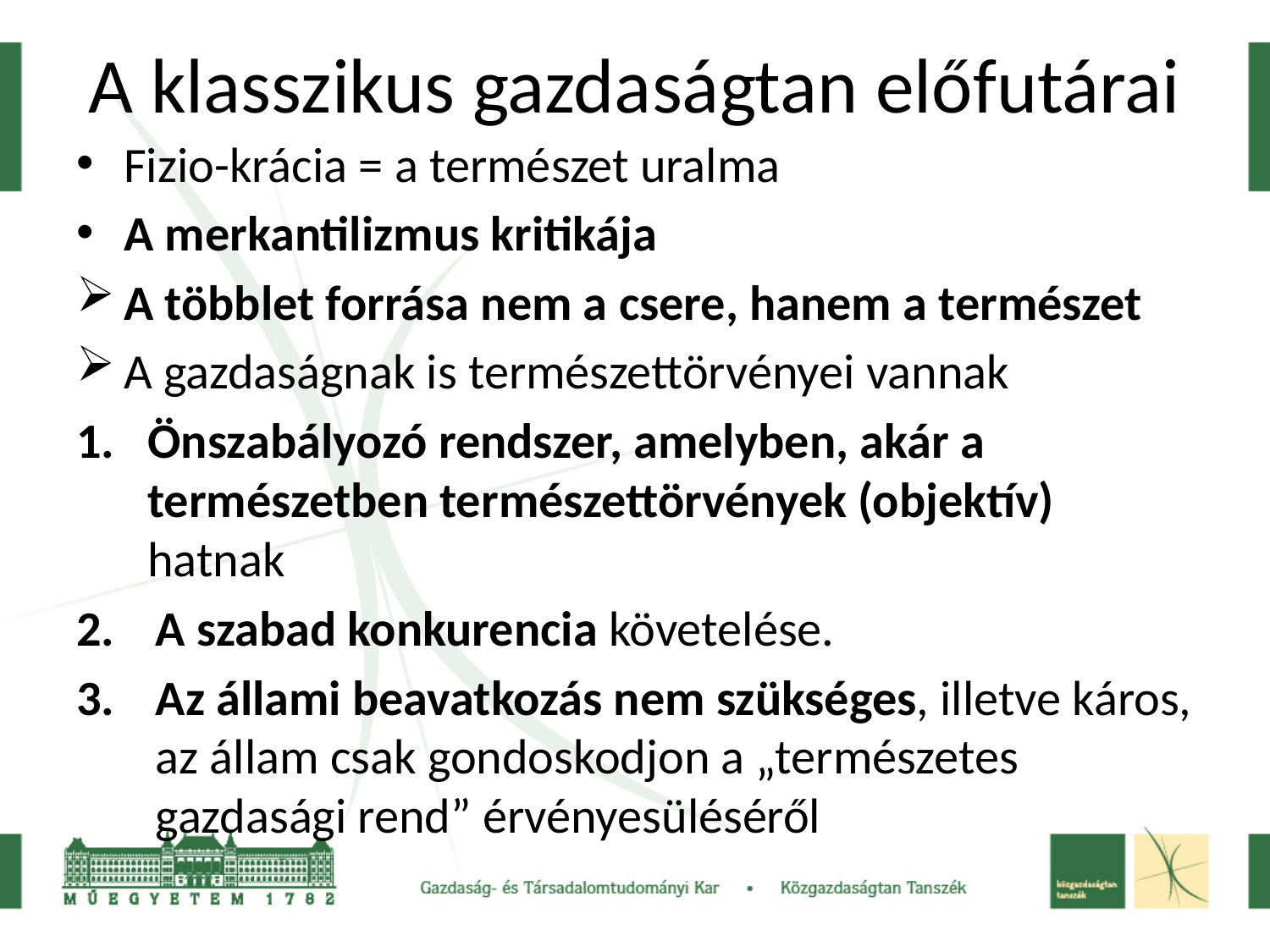

# A klasszikus gazdaságtan előfutárai
Fizio-krácia = a természet uralma
A merkantilizmus kritikája
A többlet forrása nem a csere, hanem a természet
A gazdaságnak is természettörvényei vannak
Önszabályozó rendszer, amelyben, akár a természetben természettörvények (objektív) hatnak
A szabad konkurencia követelése.
Az állami beavatkozás nem szükséges, illetve káros, az állam csak gondoskodjon a „természetes gazdasági rend” érvényesüléséről